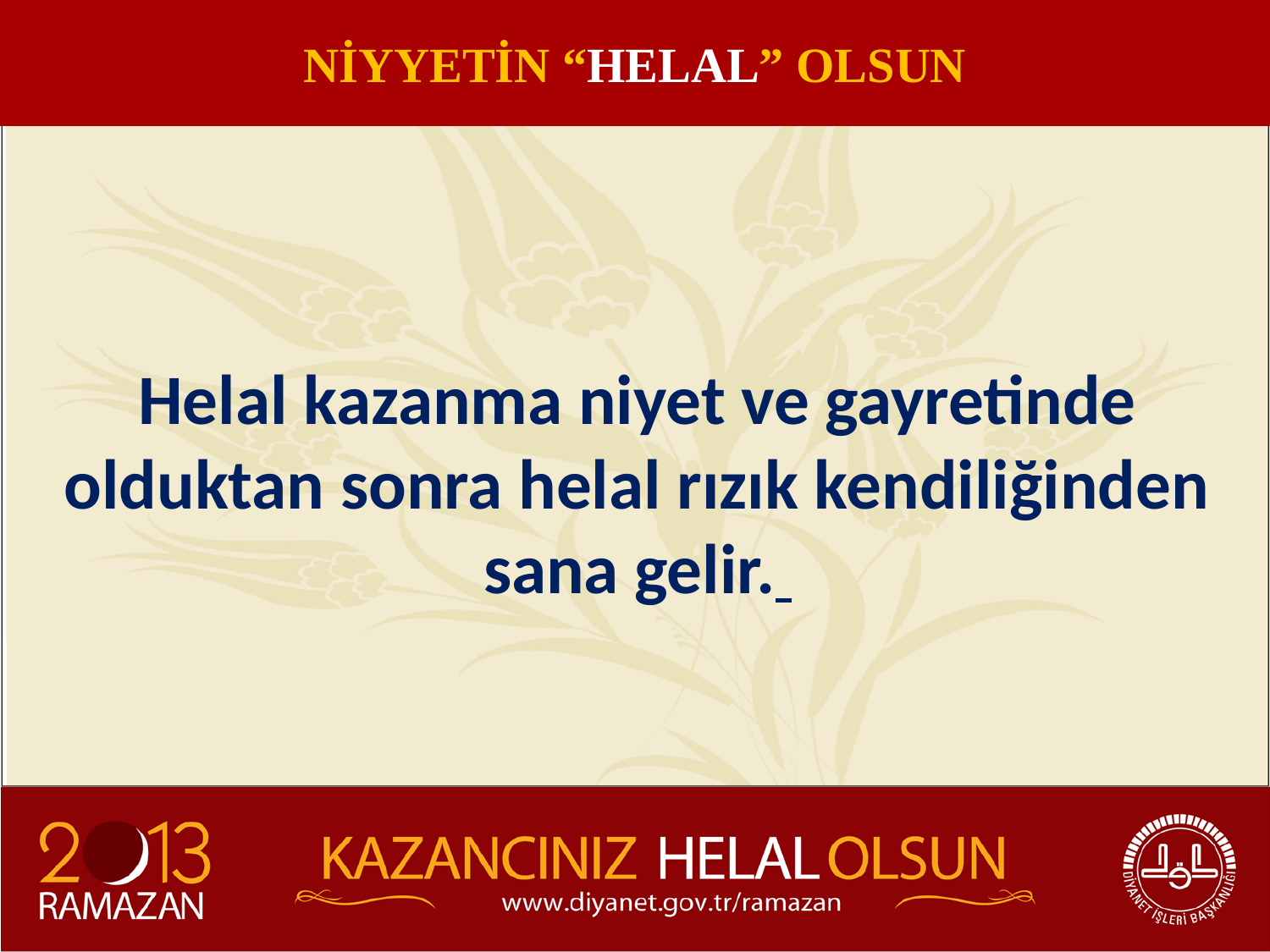

NİYYETİN “HELAL” OLSUN
Helal kazanma niyet ve gayretinde olduktan sonra helal rızık kendiliğinden sana gelir.